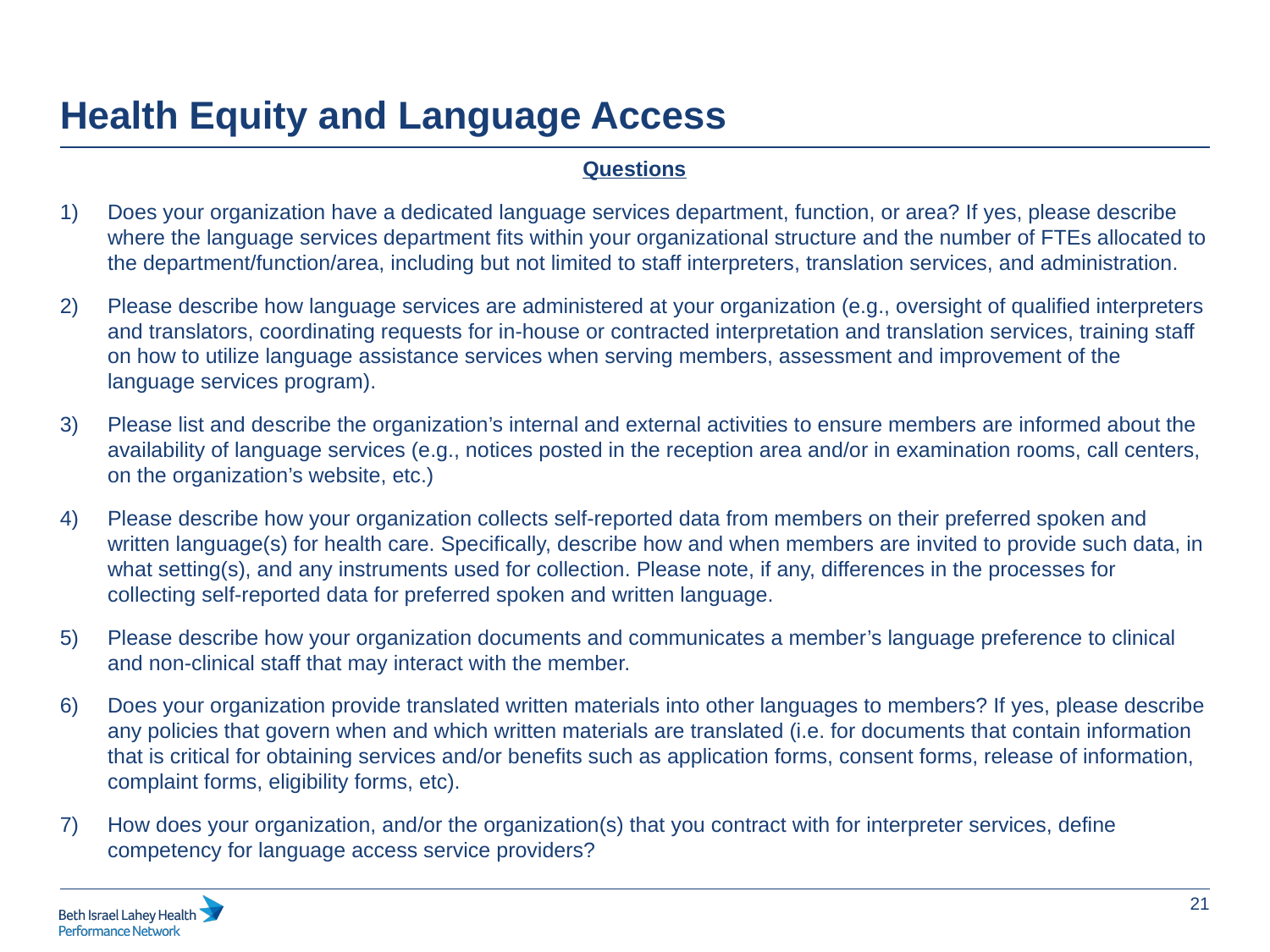

Health Equity and Language Access
Questions
Does your organization have a dedicated language services department, function, or area? If yes, please describe where the language services department fits within your organizational structure and the number of FTEs allocated to the department/function/area, including but not limited to staff interpreters, translation services, and administration.
Please describe how language services are administered at your organization (e.g., oversight of qualified interpreters and translators, coordinating requests for in-house or contracted interpretation and translation services, training staff on how to utilize language assistance services when serving members, assessment and improvement of the language services program).
Please list and describe the organization’s internal and external activities to ensure members are informed about the availability of language services (e.g., notices posted in the reception area and/or in examination rooms, call centers, on the organization’s website, etc.)
Please describe how your organization collects self-reported data from members on their preferred spoken and written language(s) for health care. Specifically, describe how and when members are invited to provide such data, in what setting(s), and any instruments used for collection. Please note, if any, differences in the processes for collecting self-reported data for preferred spoken and written language.
Please describe how your organization documents and communicates a member’s language preference to clinical and non-clinical staff that may interact with the member.
Does your organization provide translated written materials into other languages to members? If yes, please describe any policies that govern when and which written materials are translated (i.e. for documents that contain information that is critical for obtaining services and/or benefits such as application forms, consent forms, release of information, complaint forms, eligibility forms, etc).
How does your organization, and/or the organization(s) that you contract with for interpreter services, define competency for language access service providers?
21